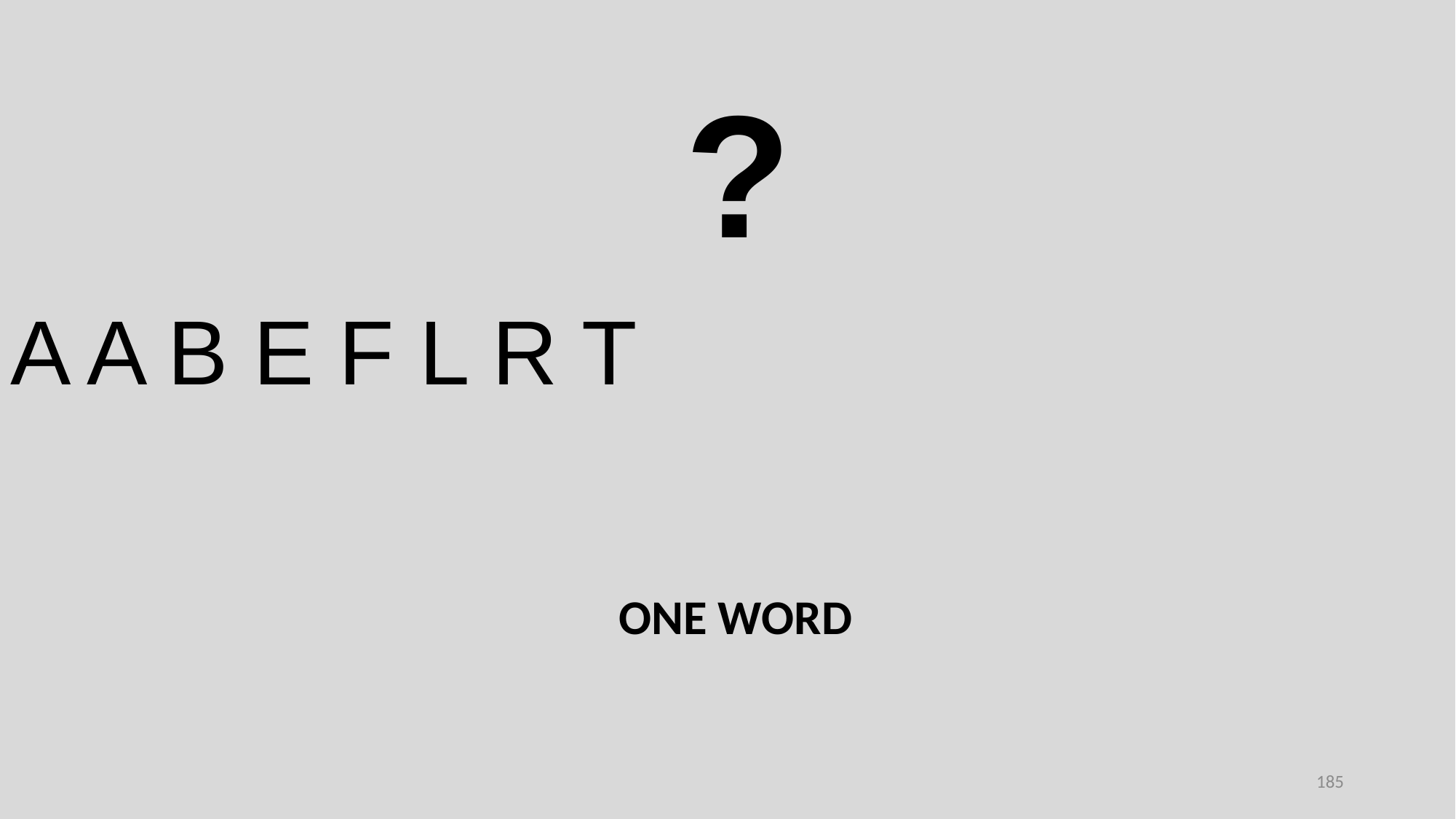

?
A A B E F L R T
ONE WORD
185